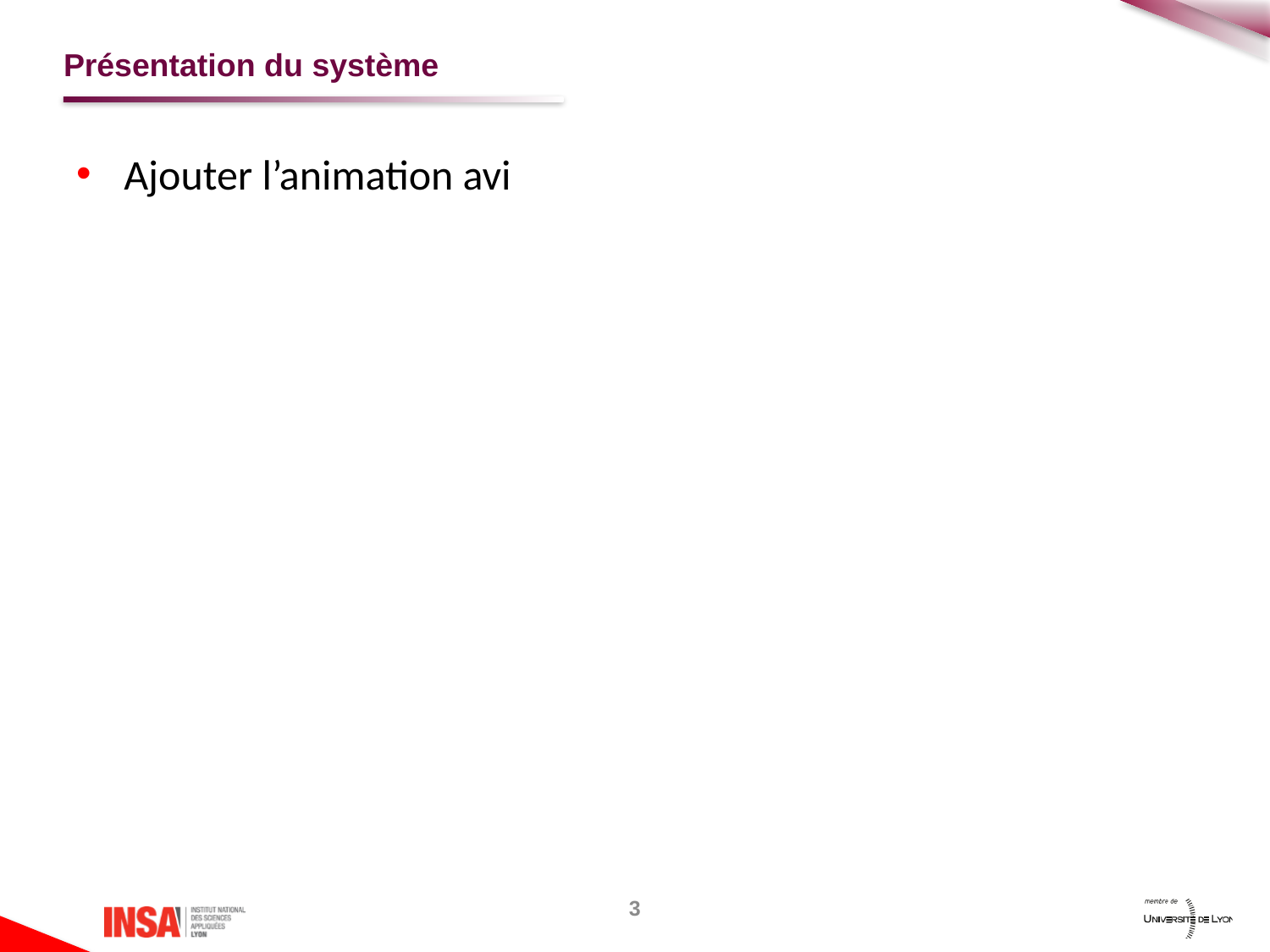

# Présentation du système
Ajouter l’animation avi
3